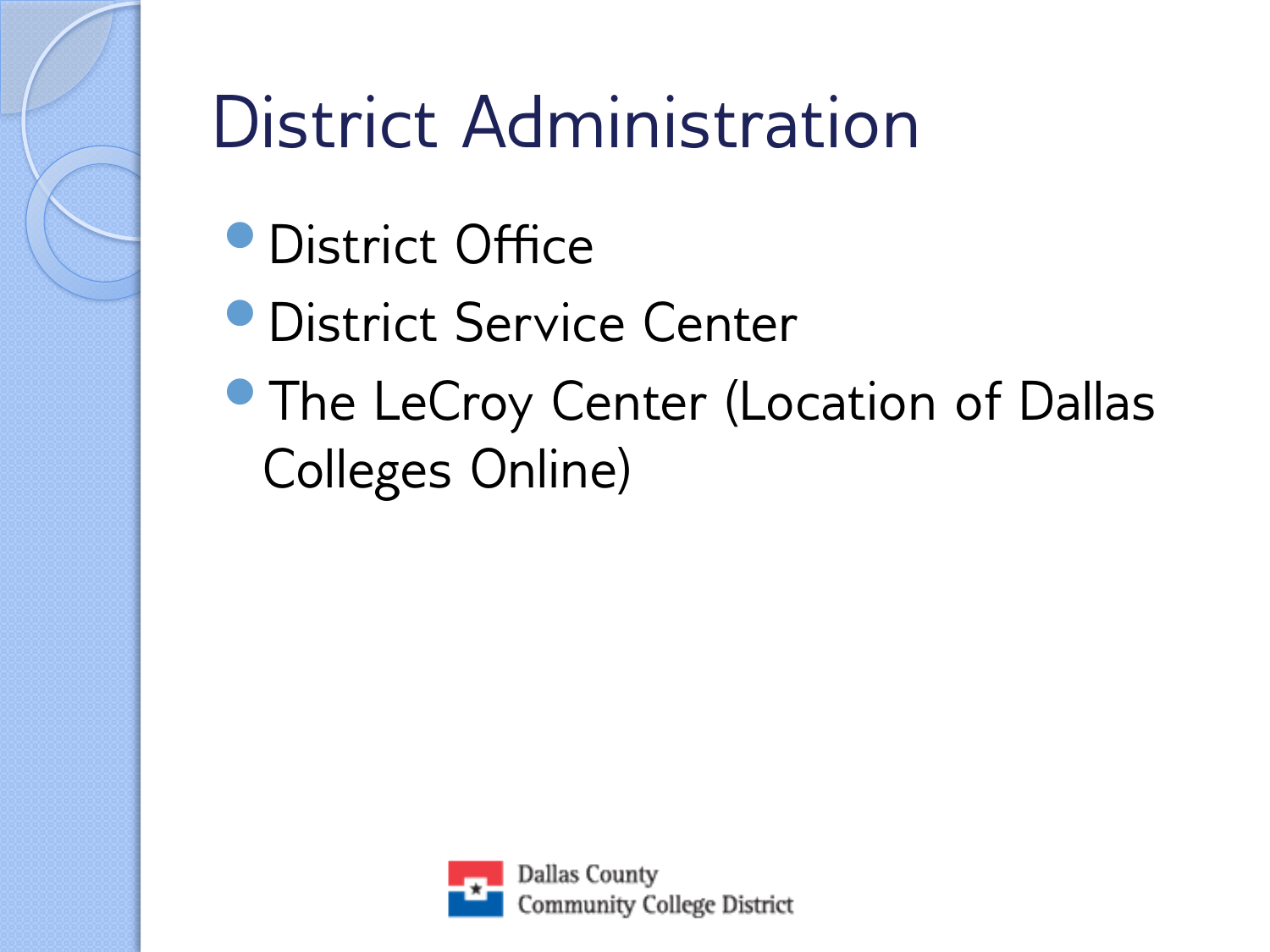

# District Administration
District Office
District Service Center
The LeCroy Center (Location of Dallas Colleges Online)